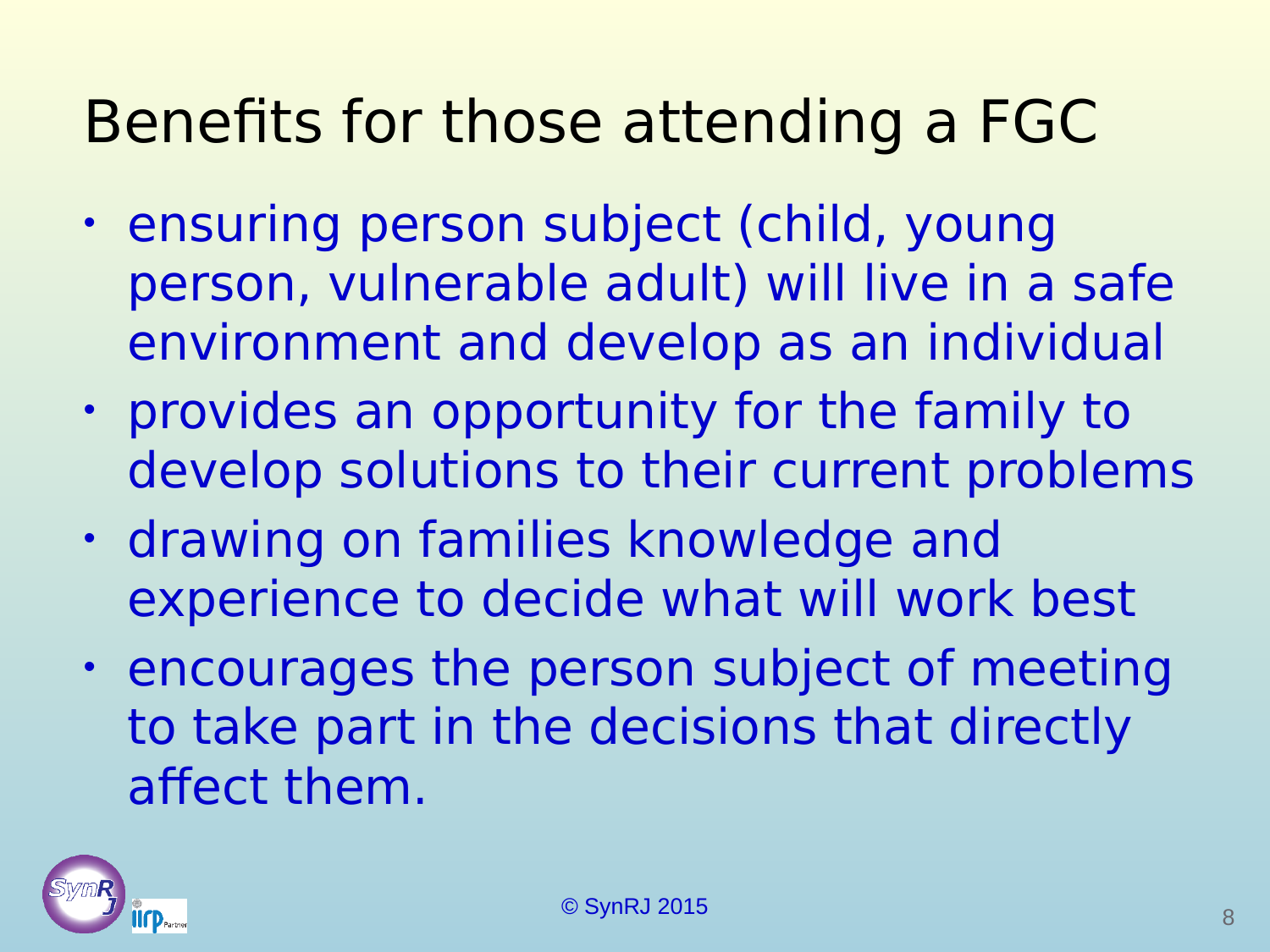

# Benefits for those attending a FGC
ensuring person subject (child, young person, vulnerable adult) will live in a safe environment and develop as an individual
provides an opportunity for the family to develop solutions to their current problems
drawing on families knowledge and experience to decide what will work best
encourages the person subject of meeting to take part in the decisions that directly affect them.
© SynRJ 2015
8